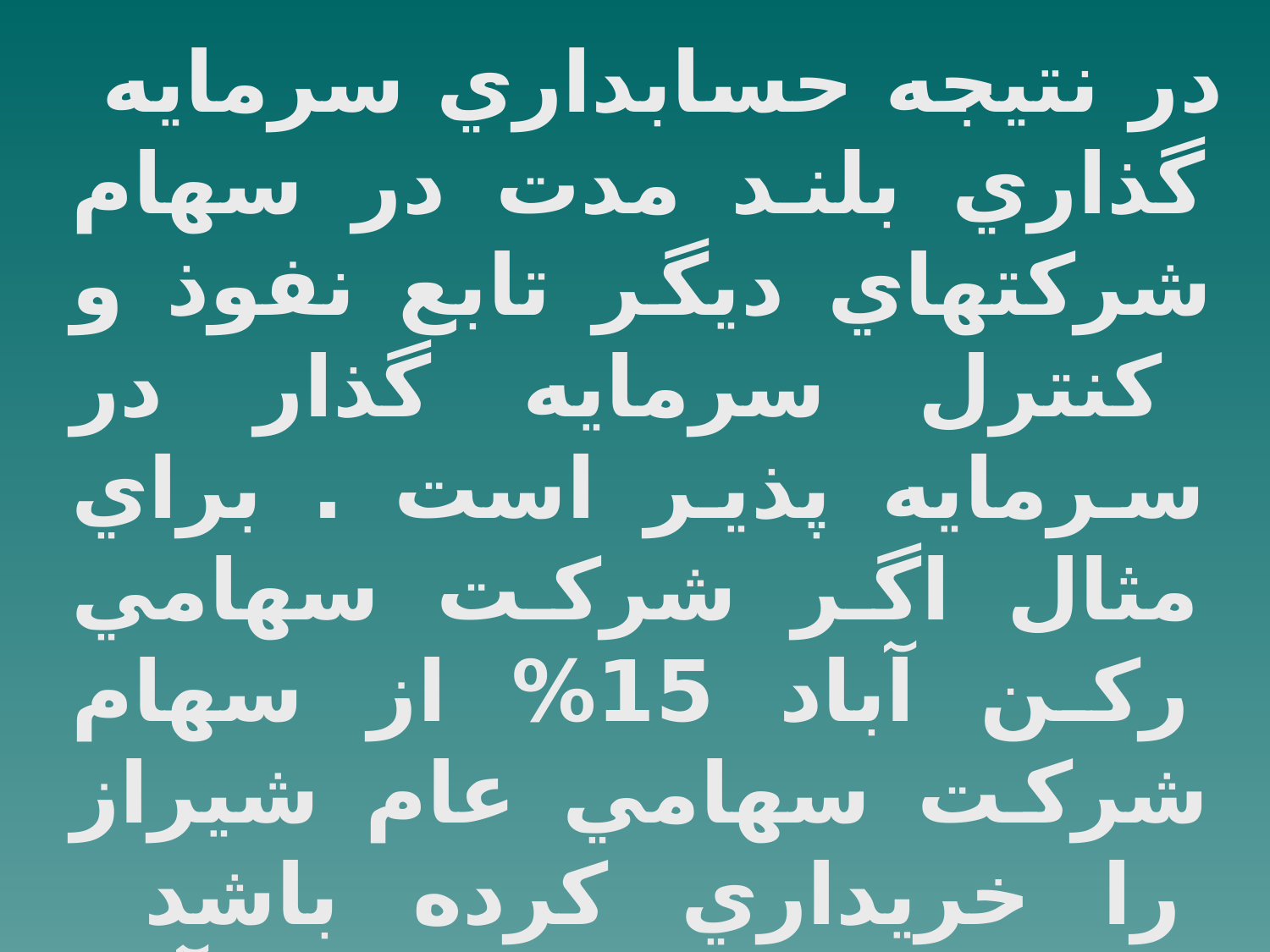

در نتيجه حسابداري سرمايه گذاري بلند مدت در سهام شركتهاي ديگر تابع نفوذ و كنترل سرمايه گذار در سرمايه پذير است . براي مثال اگر شركت سهامي ركن آباد 15% از سهام شركت سهامي عام شيراز را خريداري كرده باشد  ميزان نفوذ شركت ركن آباد در شركت شيراز قابل ملاحظه نمي باشد .